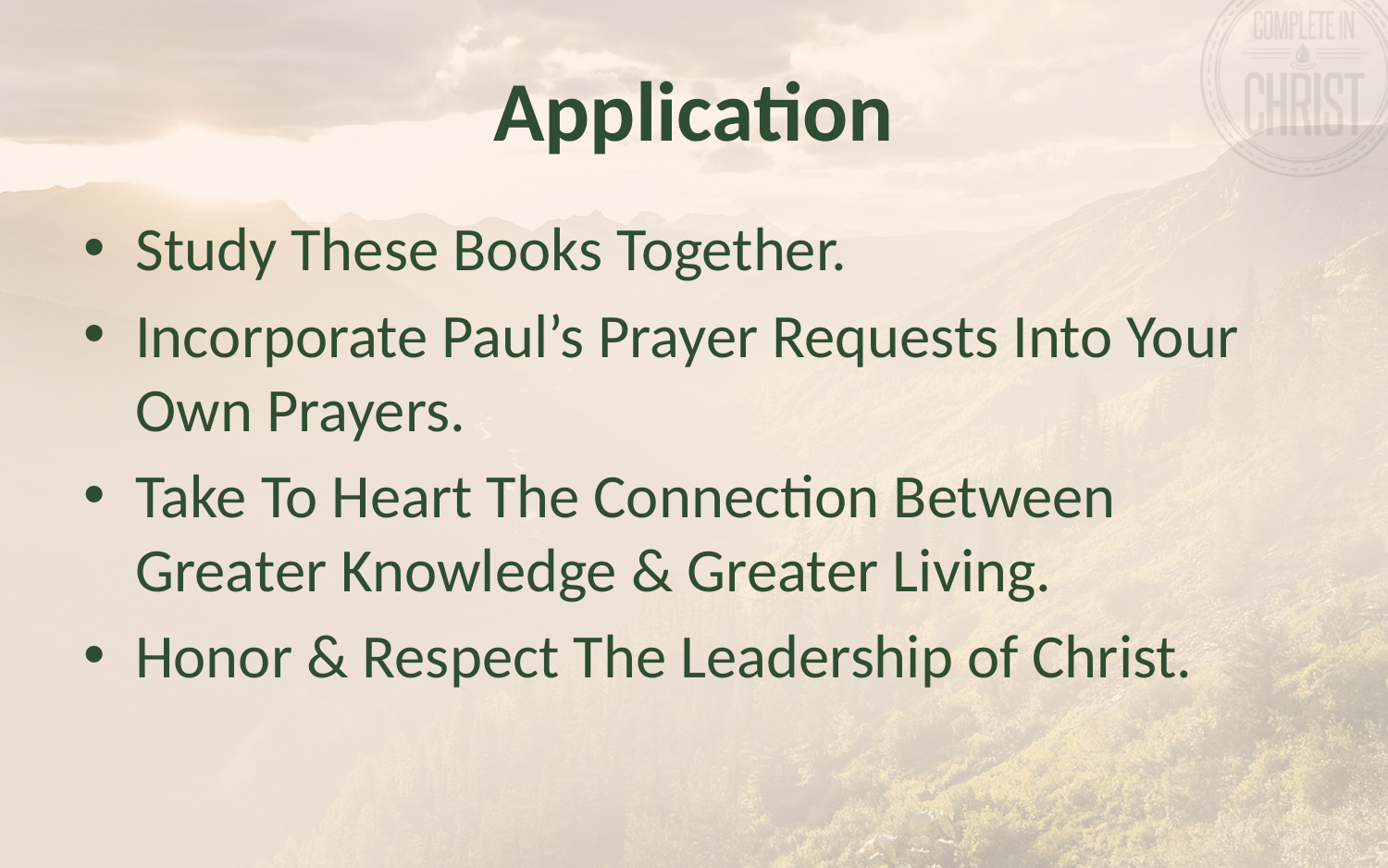

# Application
Study These Books Together.
Incorporate Paul’s Prayer Requests Into Your Own Prayers.
Take To Heart The Connection Between Greater Knowledge & Greater Living.
Honor & Respect The Leadership of Christ.